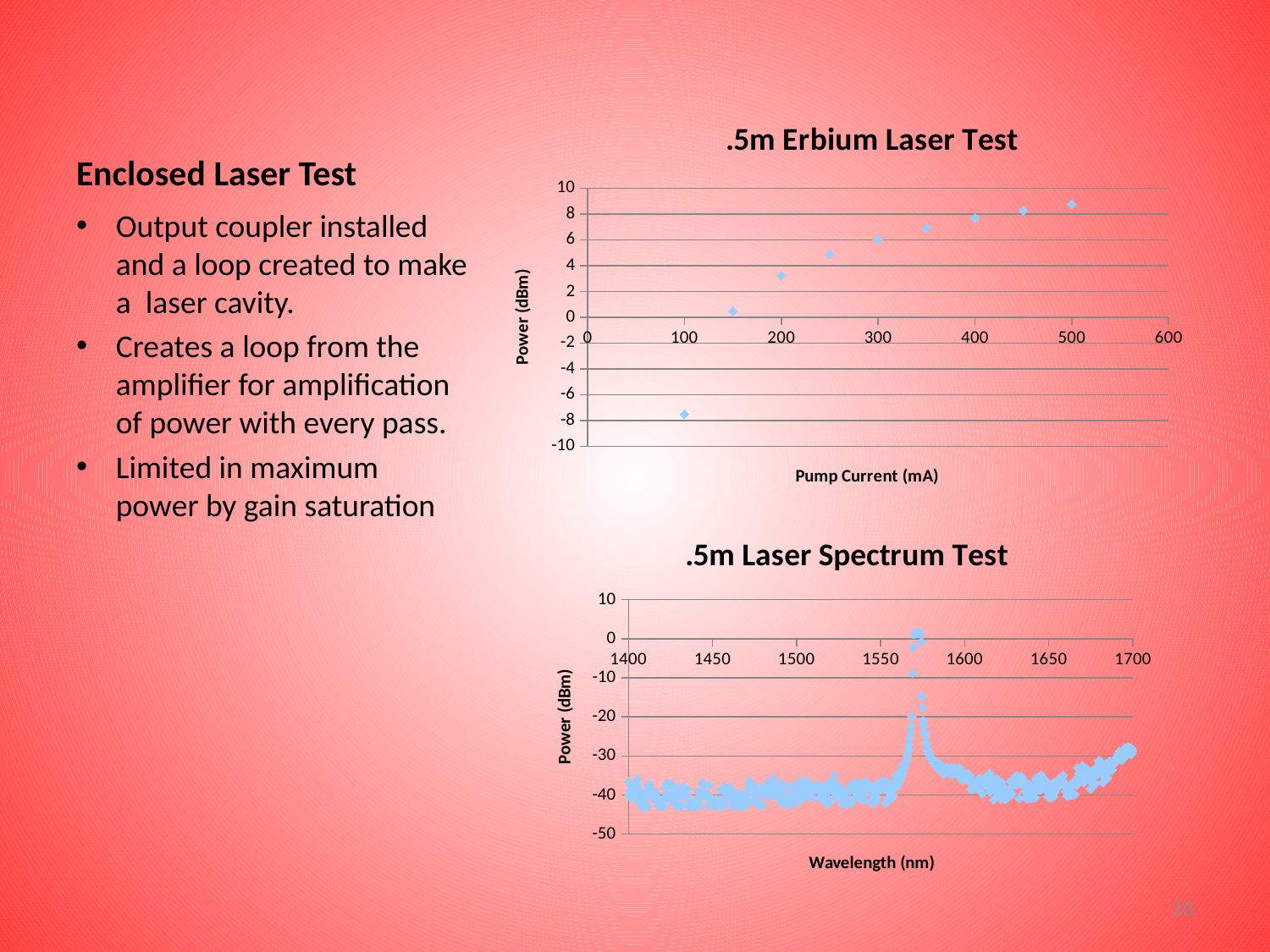

# Enclosed Laser Test

### Chart: .5m Erbium Laser Test

| Category |  |
|---|---|
Output coupler installed and a loop created to make a  laser cavity.
Creates a loop from the amplifier for amplification of power with every pass.
Limited in maximum power by gain saturation

### Chart: .5m Laser Spectrum Test

| Category |  |
|---|---|
10